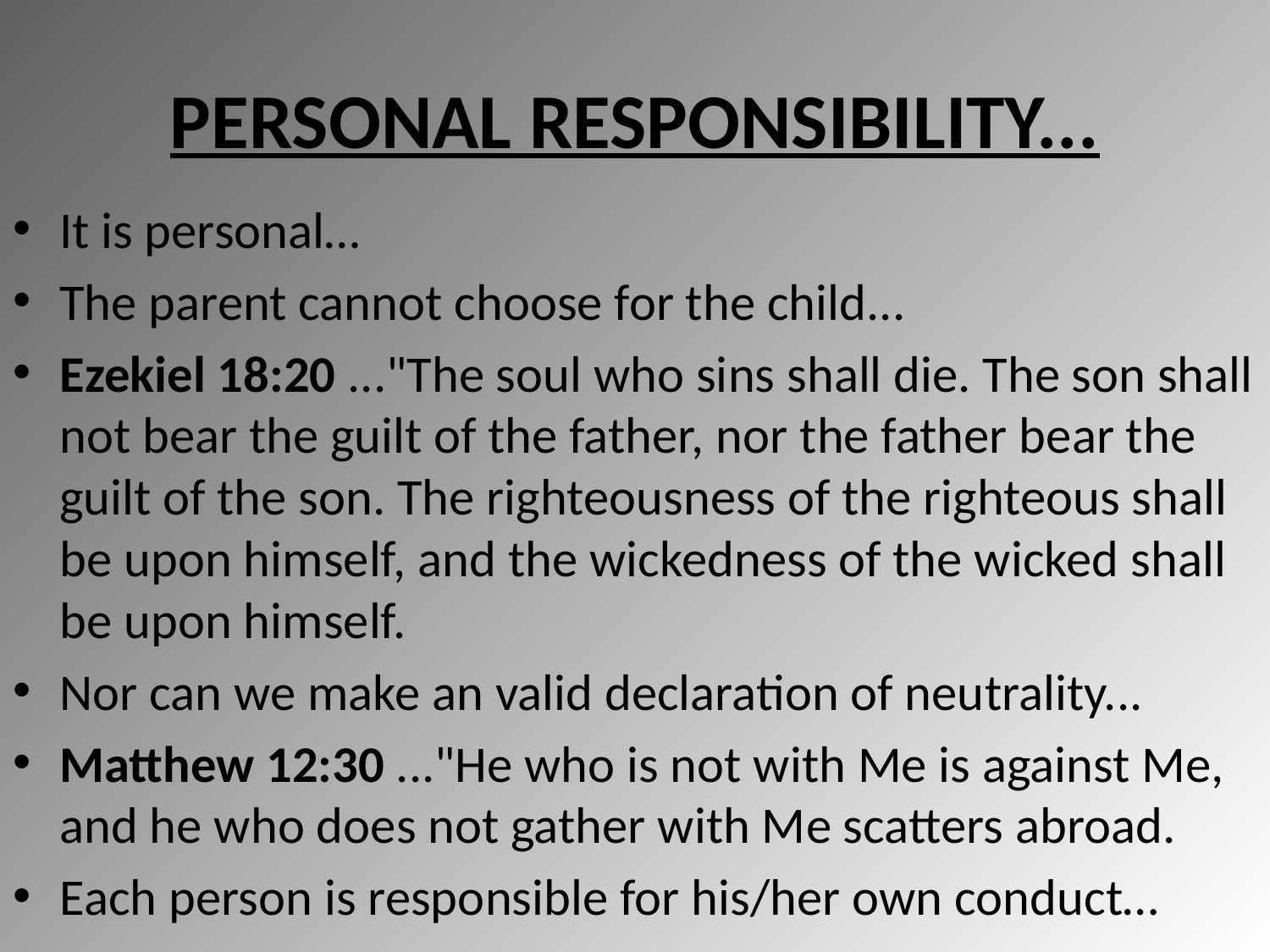

# PERSONAL RESPONSIBILITY...
It is personal…
The parent cannot choose for the child...
Ezekiel 18:20 ..."The soul who sins shall die. The son shall not bear the guilt of the father, nor the father bear the guilt of the son. The righteousness of the righteous shall be upon himself, and the wickedness of the wicked shall be upon himself.
Nor can we make an valid declaration of neutrality...
Matthew 12:30 ..."He who is not with Me is against Me, and he who does not gather with Me scatters abroad.
Each person is responsible for his/her own conduct…